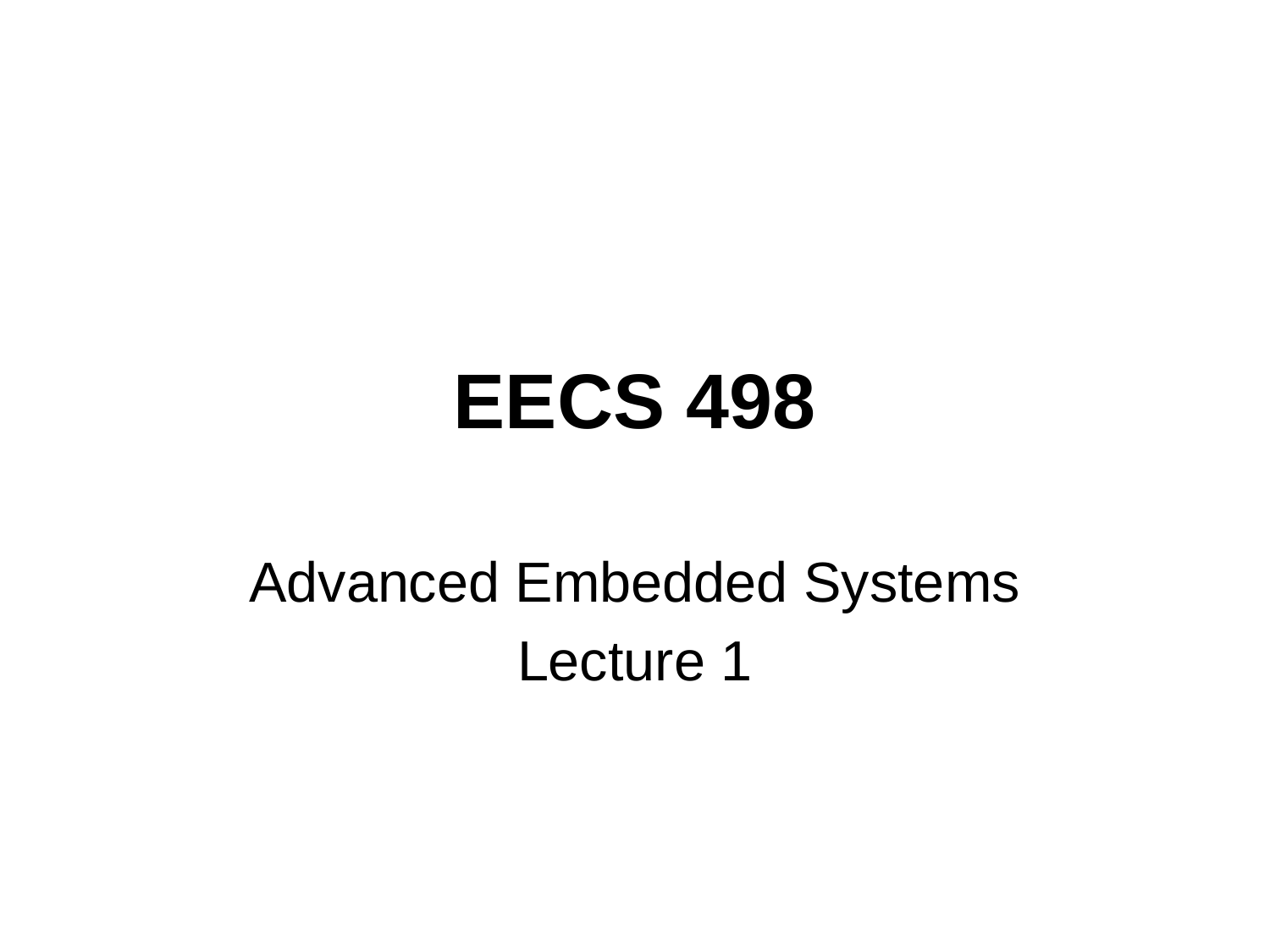

# EECS 498
Advanced Embedded Systems
Lecture 1